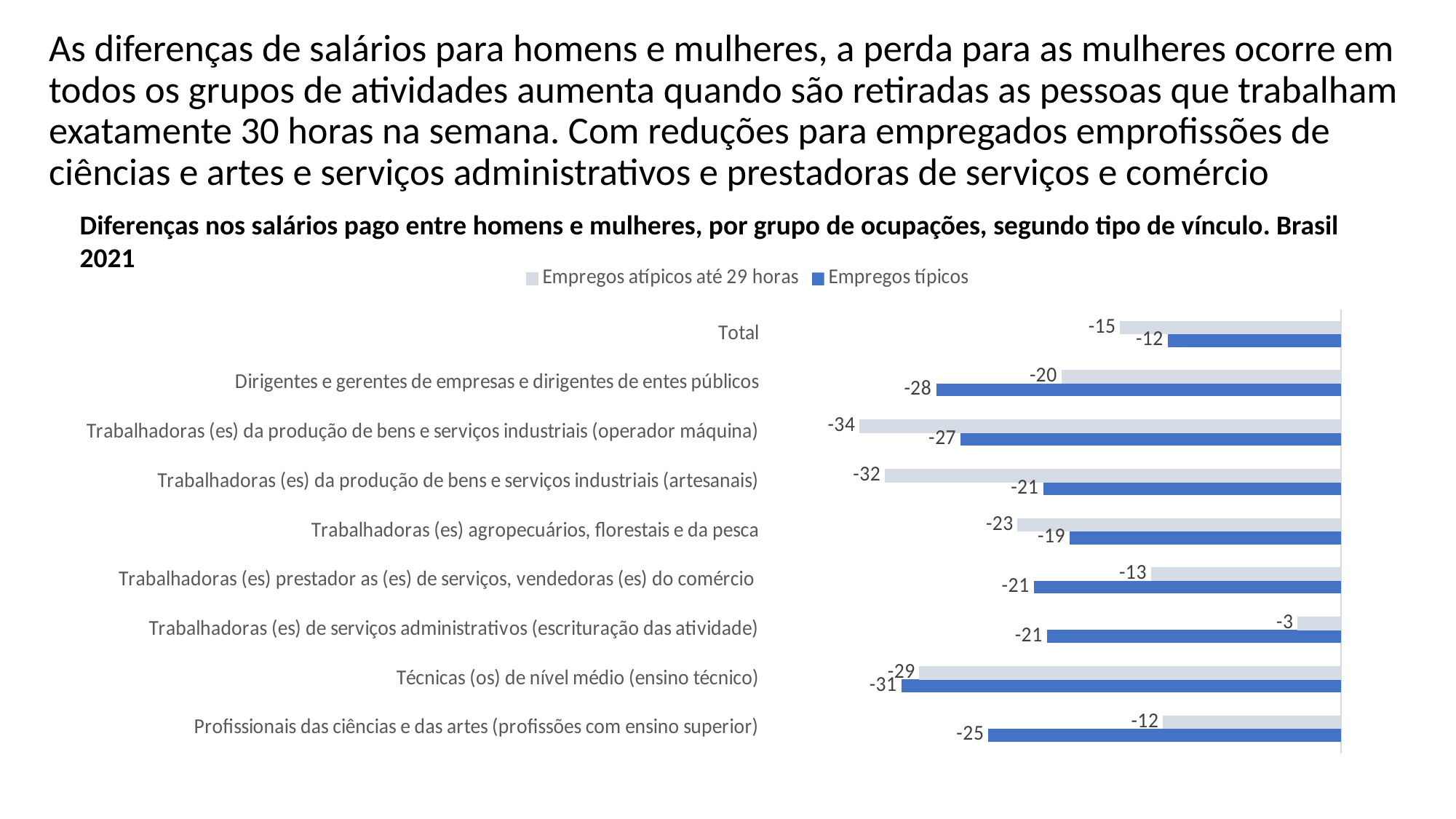

# As diferenças de salários para homens e mulheres, a perda para as mulheres ocorre em todos os grupos de atividades aumenta quando são retiradas as pessoas que trabalham exatamente 30 horas na semana. Com reduções para empregados emprofissões de ciências e artes e serviços administrativos e prestadoras de serviços e comércio
Diferenças nos salários pago entre homens e mulheres, por grupo de ocupações, segundo tipo de vínculo. Brasil 2021

### Chart

| Category | Empregos típicos | Empregos atípicos até 29 horas |
|---|---|---|
| Profissionais das ciências e das artes (profissões com ensino superior) | -24.66525520372474 | -12.428614925328802 |
| Técnicas (os) de nível médio (ensino técnico) | -30.757300360111273 | -29.47974935045086 |
| Trabalhadoras (es) de serviços administrativos (escrituração das atividade) | -20.56563632460005 | -3.0260920601765946 |
| Trabalhadoras (es) prestador as (es) de serviços, vendedoras (es) do comércio  | -21.487711042574162 | -13.276854964881352 |
| Trabalhadoras (es) agropecuários, florestais e da pesca | -18.96639590174469 | -22.600907850993096 |
| Trabalhadoras (es) da produção de bens e serviços industriais (artesanais) | -20.840961583549927 | -31.899672377678712 |
| Trabalhadoras (es) da produção de bens e serviços industriais (operador máquina) | -26.60615217451651 | -33.66454251180208 |
| Dirigentes e gerentes de empresas e dirigentes de entes públicos | -28.321646387871283 | -19.543089571405318 |
| Total | -12.09865798191926 | -15.421148055643215 |